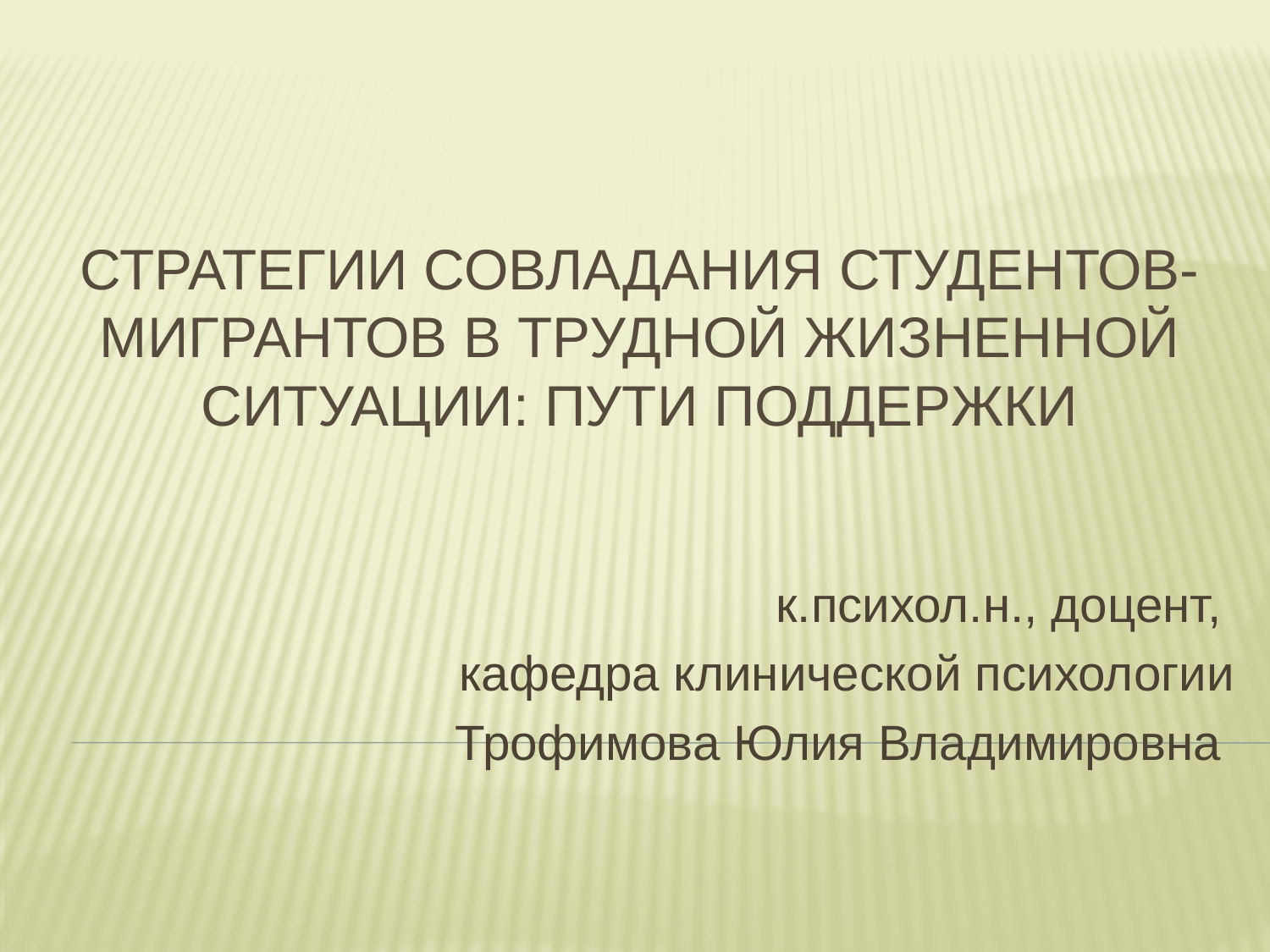

# Стратегии совладания студентов-мигрантов в трудной жизненной ситуации: пути поддержки
к.психол.н., доцент,
кафедра клинической психологии
Трофимова Юлия Владимировна